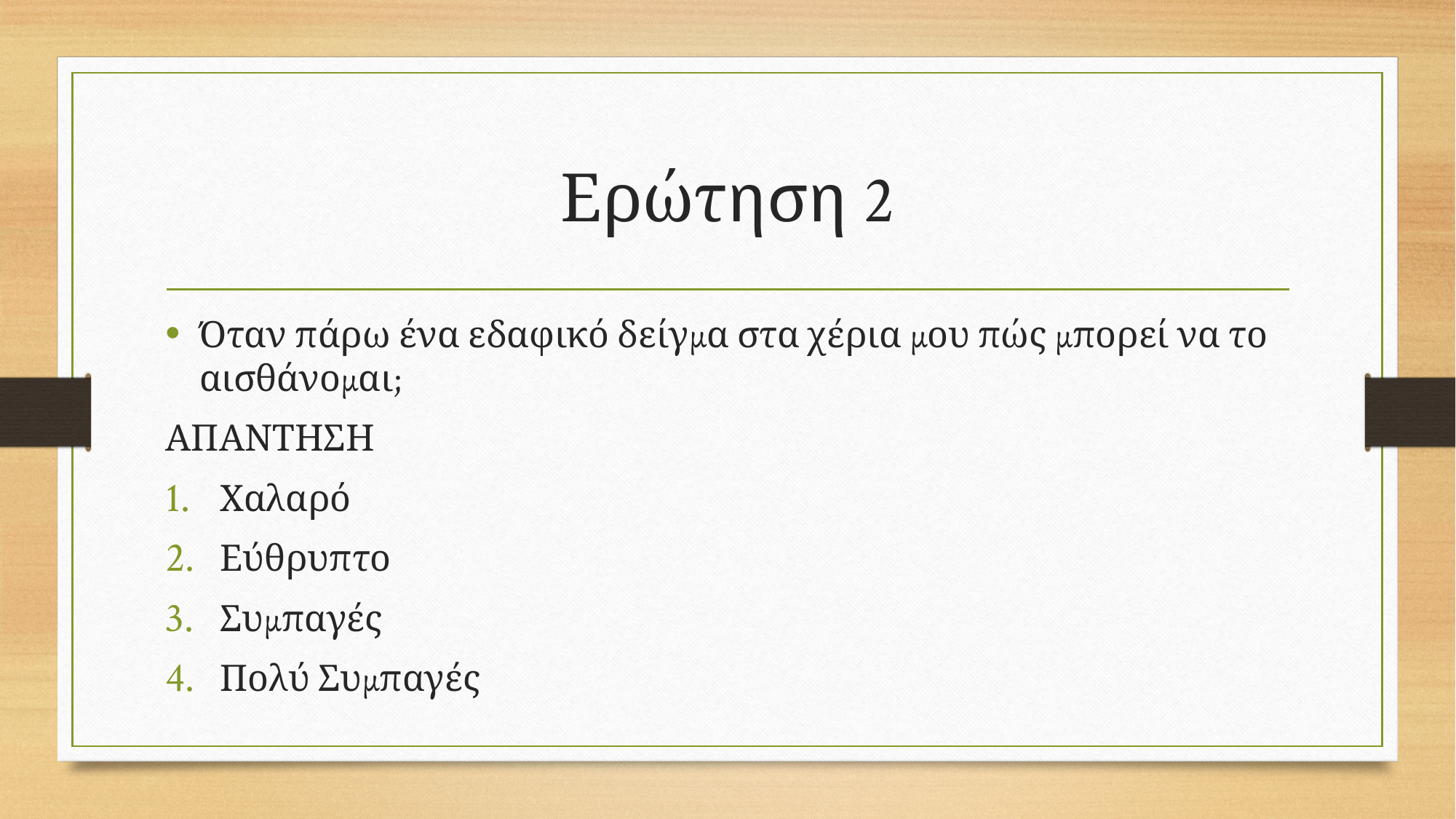

# Ερώτηση 2
Όταν πάρω ένα εδαφικό δείγμα στα χέρια μου πώς μπορεί να το αισθάνομαι;
ΑΠΑΝΤΗΣΗ
Χαλαρό
Εύθρυπτο
Συμπαγές
Πολύ Συμπαγές